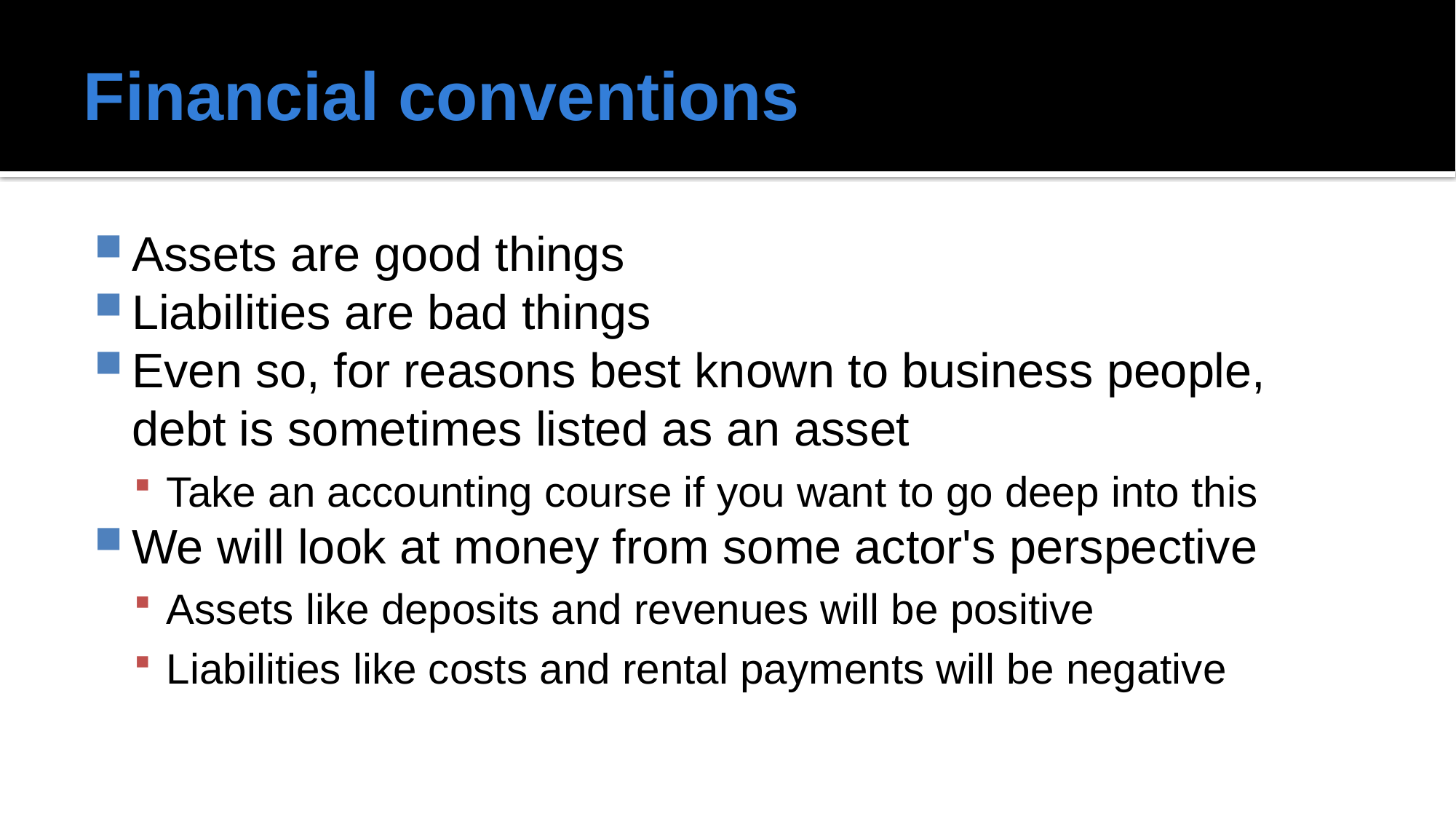

# Financial conventions
Assets are good things
Liabilities are bad things
Even so, for reasons best known to business people, debt is sometimes listed as an asset
Take an accounting course if you want to go deep into this
We will look at money from some actor's perspective
Assets like deposits and revenues will be positive
Liabilities like costs and rental payments will be negative